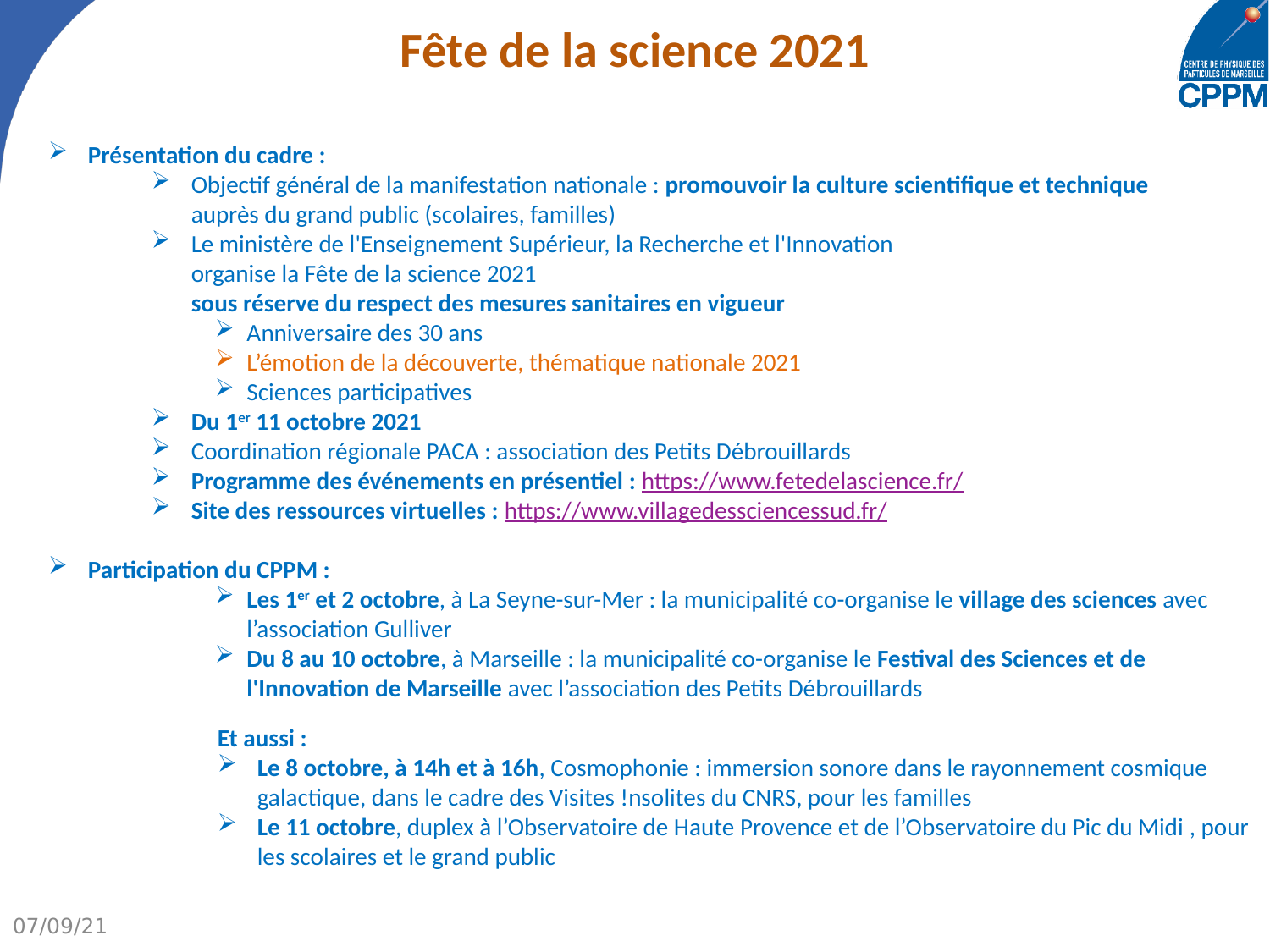

# Fête de la science 2021
Présentation du cadre :
Objectif général de la manifestation nationale : promouvoir la culture scientifique et technique
auprès du grand public (scolaires, familles)
Le ministère de l'Enseignement Supérieur, la Recherche et l'Innovation
organise la Fête de la science 2021
sous réserve du respect des mesures sanitaires en vigueur
Anniversaire des 30 ans
L’émotion de la découverte, thématique nationale 2021
Sciences participatives
Du 1er 11 octobre 2021
Coordination régionale PACA : association des Petits Débrouillards
Programme des événements en présentiel : https://www.fetedelascience.fr/
Site des ressources virtuelles : https://www.villagedessciencessud.fr/

Participation du CPPM :
Les 1er et 2 octobre, à La Seyne-sur-Mer : la municipalité co-organise le village des sciences avec l’association Gulliver
Du 8 au 10 octobre, à Marseille : la municipalité co-organise le Festival des Sciences et de l'Innovation de Marseille avec l’association des Petits Débrouillards

Et aussi :
Le 8 octobre, à 14h et à 16h, Cosmophonie : immersion sonore dans le rayonnement cosmique galactique, dans le cadre des Visites !nsolites du CNRS, pour les familles
Le 11 octobre, duplex à l’Observatoire de Haute Provence et de l’Observatoire du Pic du Midi , pour les scolaires et le grand public
07/09/21